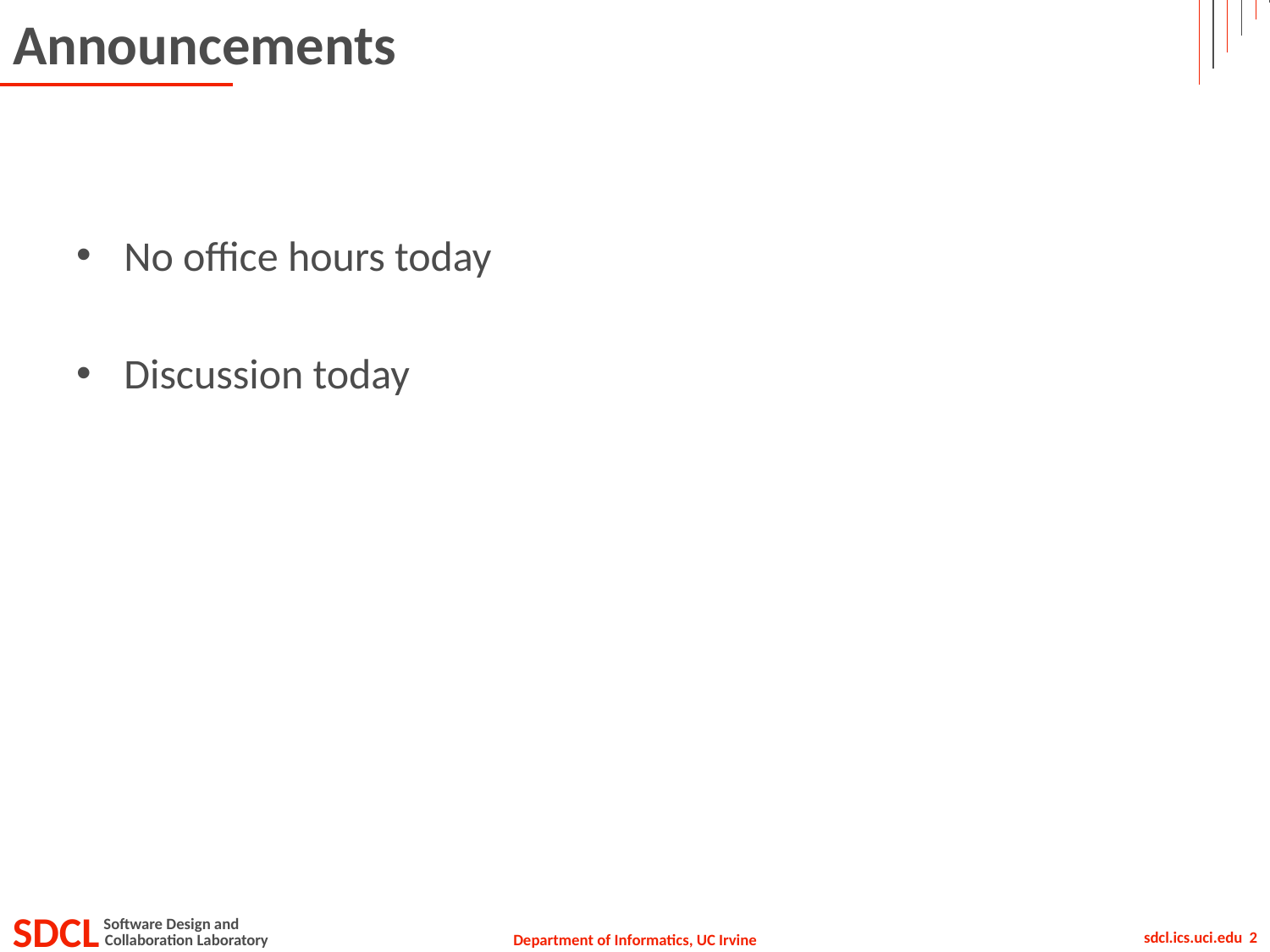

# Announcements
No office hours today

Discussion today